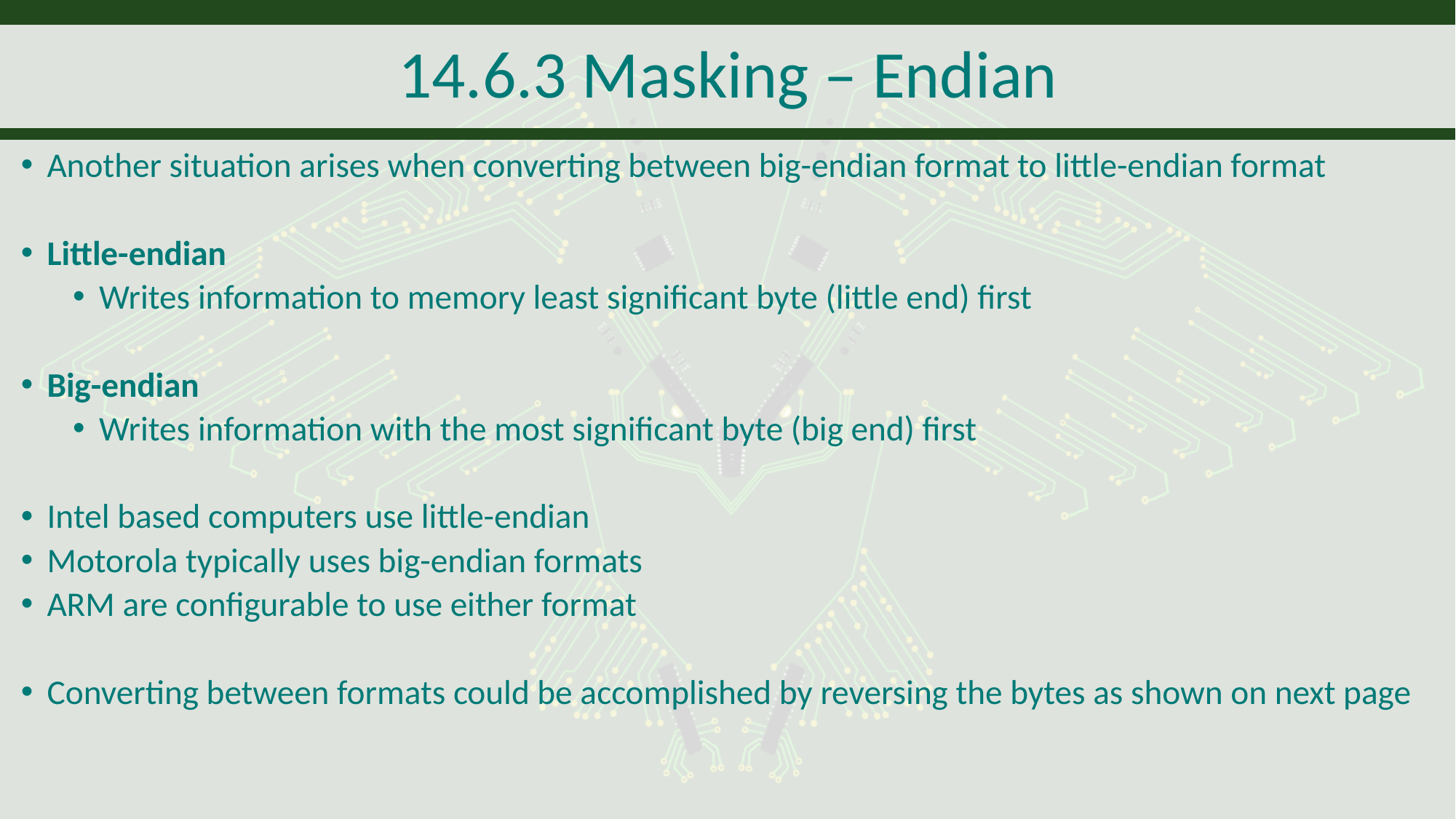

# 14.6.3 Masking – Endian
Another situation arises when converting between big-endian format to little-endian format

Little-endian
Writes information to memory least significant byte (little end) first

Big-endian
Writes information with the most significant byte (big end) first

Intel based computers use little-endian
Motorola typically uses big-endian formats
ARM are configurable to use either format

Converting between formats could be accomplished by reversing the bytes as shown on next page